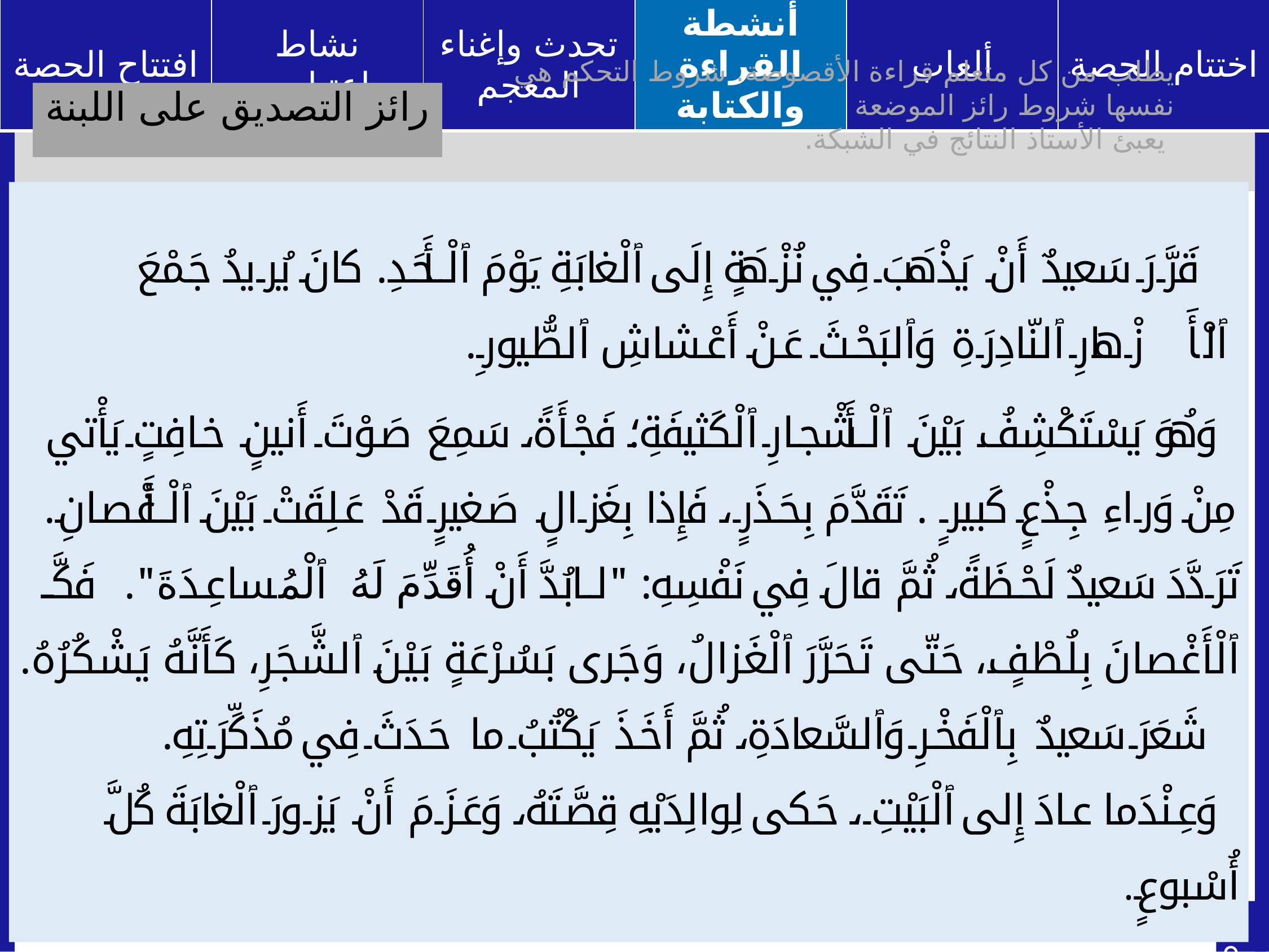

يطلب من كل متعلم قراءة الأقصوصة. شروط التحكم هي نفسها شروط رائز الموضعة
 يعبئ الأستاذ النتائج في الشبكة.
رائز التصديق على اللبنة
  قَرَّرَ سَعيدٌ أَنْ يَذْهَبَ فِي نُزْهَةٍ إِلَى اؐلْغابَةِ يَوْمَ اؐلْأَحَدِ. كانَ يُريدُ جَمْعَ اؐلْأَزْهارِ اؐلنّادِرَةِ وَاؐلبَحْثَ عَنْ أَعْشاشِ اؐلطُّيورِ.
  وَهُوَ يَسْتَكْشِفُ بَيْنَ اؐلْأَشْجارِ اؐلْكَثيفَةِ؛ فَجْأَةً، سَمِعَ صَوْتَ أَنينٍ خافِتٍ يَأْتي مِنْ وَراءِ جِذْعٍ كَبيرٍ. تَقَدَّمَ بِحَذَرٍ، فَإِذا بِغَزالٍ صَغيرٍ قَدْ عَلِقَتْ بَيْنَ اؐلْأَغْصانِ. تَرَدَّدَ سَعيدٌ لَحْظَةً، ثُمَّ قالَ فِي نَفْسِهِ: "لا بُدَّ أَنْ أُقَدِّمَ لَهُ اؐلْمُساعِدَةَ".  فَكَّـ اؐلْأَغْصانَ بِلُطْفٍ، حَتّى تَحَرَّرَ اؐلْغَزالُ، وَجَرى بَسُرْعَةٍ بَيْنَ اؐلشَّجَرِ، كَأَنَّهُ يَشْكُرُهُ. شَعَرَ سَعيدٌ بِاؐلْفَخْرِ وَاؐلسَّعادَةِ، ثُمَّ أَخَذَ يَكْتُبُ ما حَدَثَ فِي مُذَكِّرَتِهِ.
  وَعِنْدَما عادَ إِلى اؐلْبَيْتِ، حَكى لِوالِدَيْهِ قِصَّتَهُ، وَعَزَمَ أَنْ يَزورَ اؐلْغابَةَ كُلَّ أُسْبوعٍ.